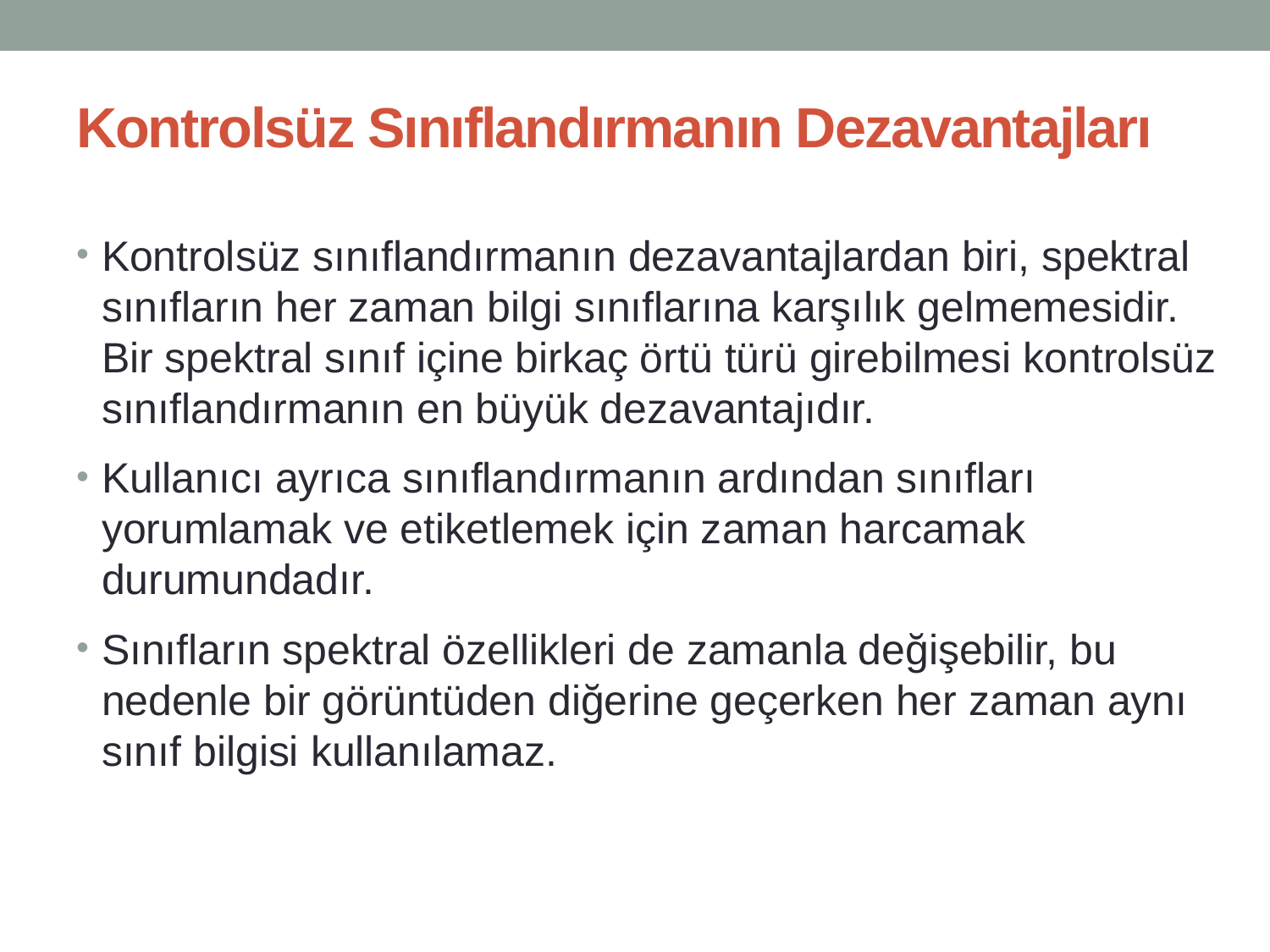

# Kontrolsüz Sınıflandırmanın Dezavantajları
Kontrolsüz sınıflandırmanın dezavantajlardan biri, spektral sınıfların her zaman bilgi sınıflarına karşılık gelmemesidir. Bir spektral sınıf içine birkaç örtü türü girebilmesi kontrolsüz sınıflandırmanın en büyük dezavantajıdır.
Kullanıcı ayrıca sınıflandırmanın ardından sınıfları yorumlamak ve etiketlemek için zaman harcamak durumundadır.
Sınıfların spektral özellikleri de zamanla değişebilir, bu nedenle bir görüntüden diğerine geçerken her zaman aynı sınıf bilgisi kullanılamaz.